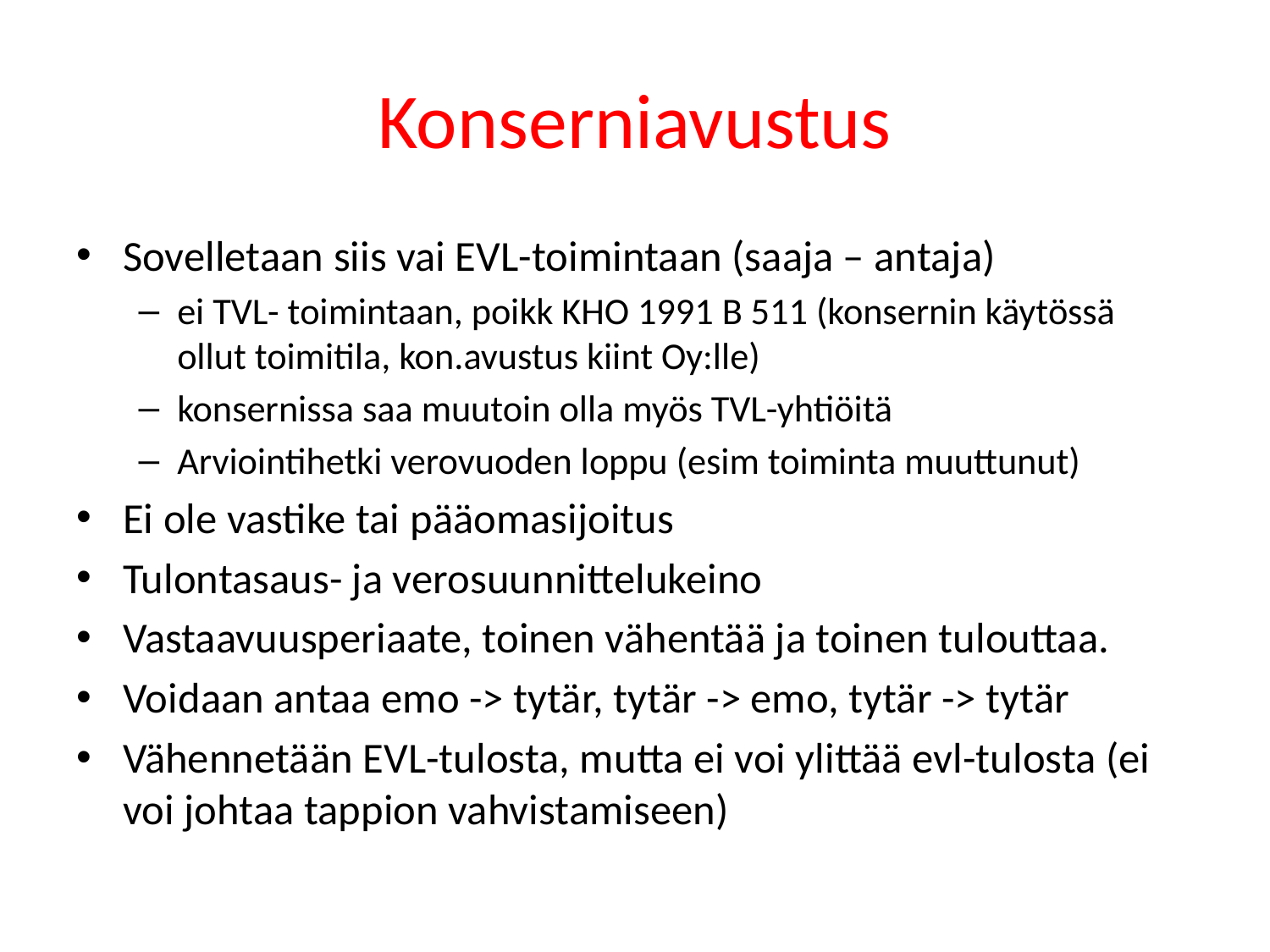

# Konserniavustus
Sovelletaan siis vai EVL-toimintaan (saaja – antaja)
ei TVL- toimintaan, poikk KHO 1991 B 511 (konsernin käytössä ollut toimitila, kon.avustus kiint Oy:lle)
konsernissa saa muutoin olla myös TVL-yhtiöitä
Arviointihetki verovuoden loppu (esim toiminta muuttunut)
Ei ole vastike tai pääomasijoitus
Tulontasaus- ja verosuunnittelukeino
Vastaavuusperiaate, toinen vähentää ja toinen tulouttaa.
Voidaan antaa emo -> tytär, tytär -> emo, tytär -> tytär
Vähennetään EVL-tulosta, mutta ei voi ylittää evl-tulosta (ei voi johtaa tappion vahvistamiseen)